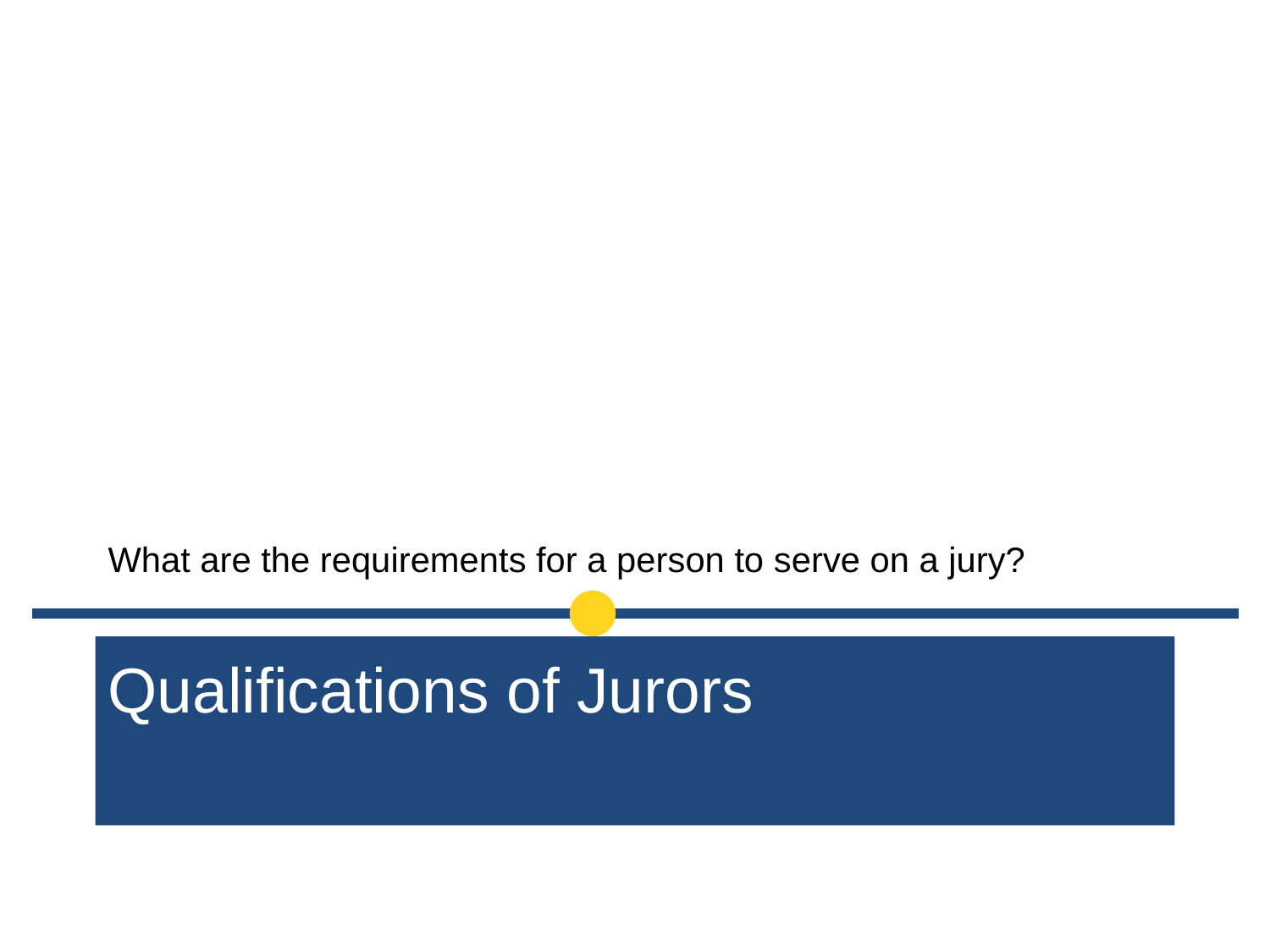

What are the requirements for a person to serve on a jury?
# Qualifications of Jurors